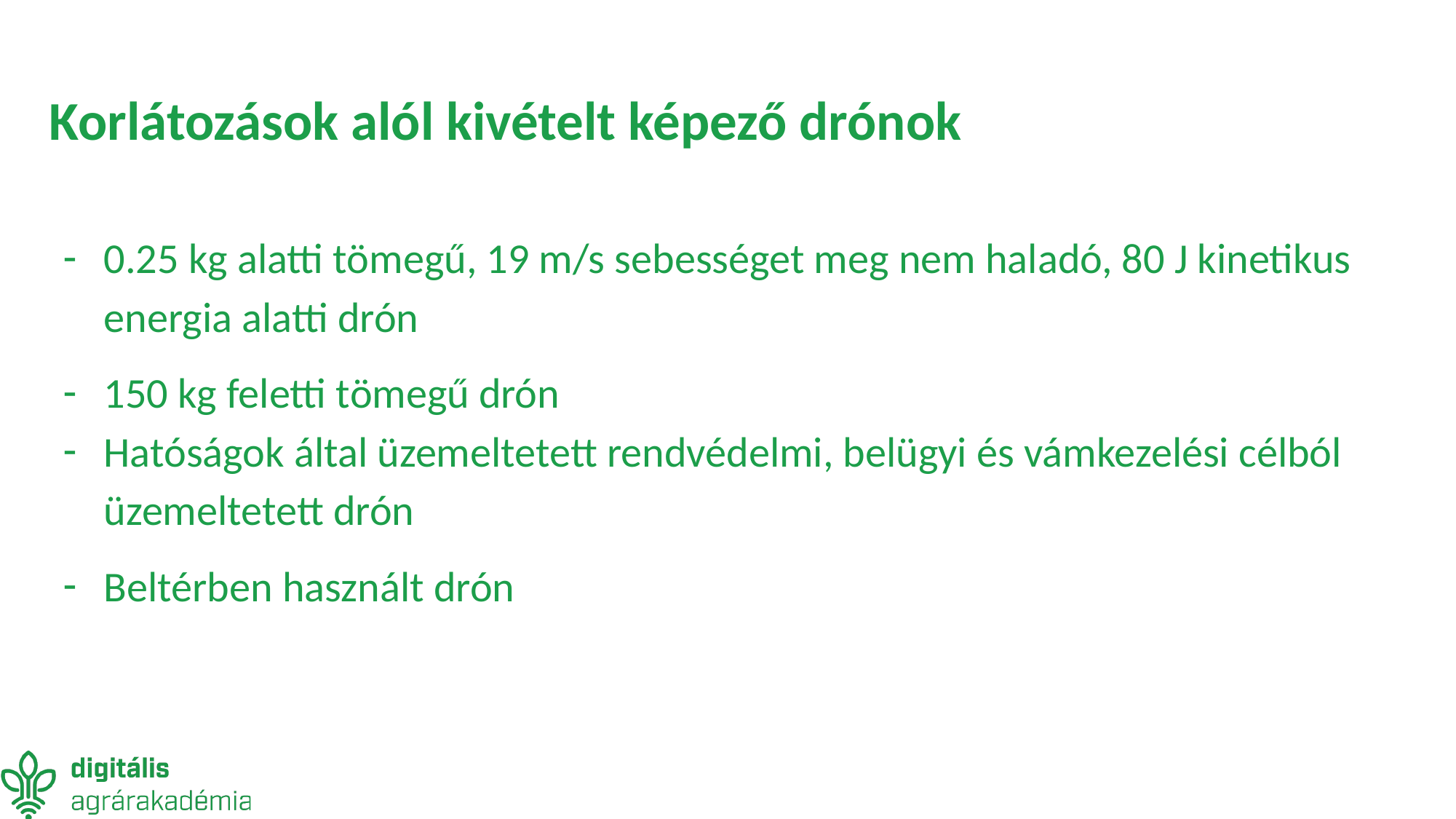

# Korlátozások alól kivételt képező drónok
0.25 kg alatti tömegű, 19 m/s sebességet meg nem haladó, 80 J kinetikus energia alatti drón
150 kg feletti tömegű drón
Hatóságok által üzemeltetett rendvédelmi, belügyi és vámkezelési célból üzemeltetett drón
Beltérben használt drón